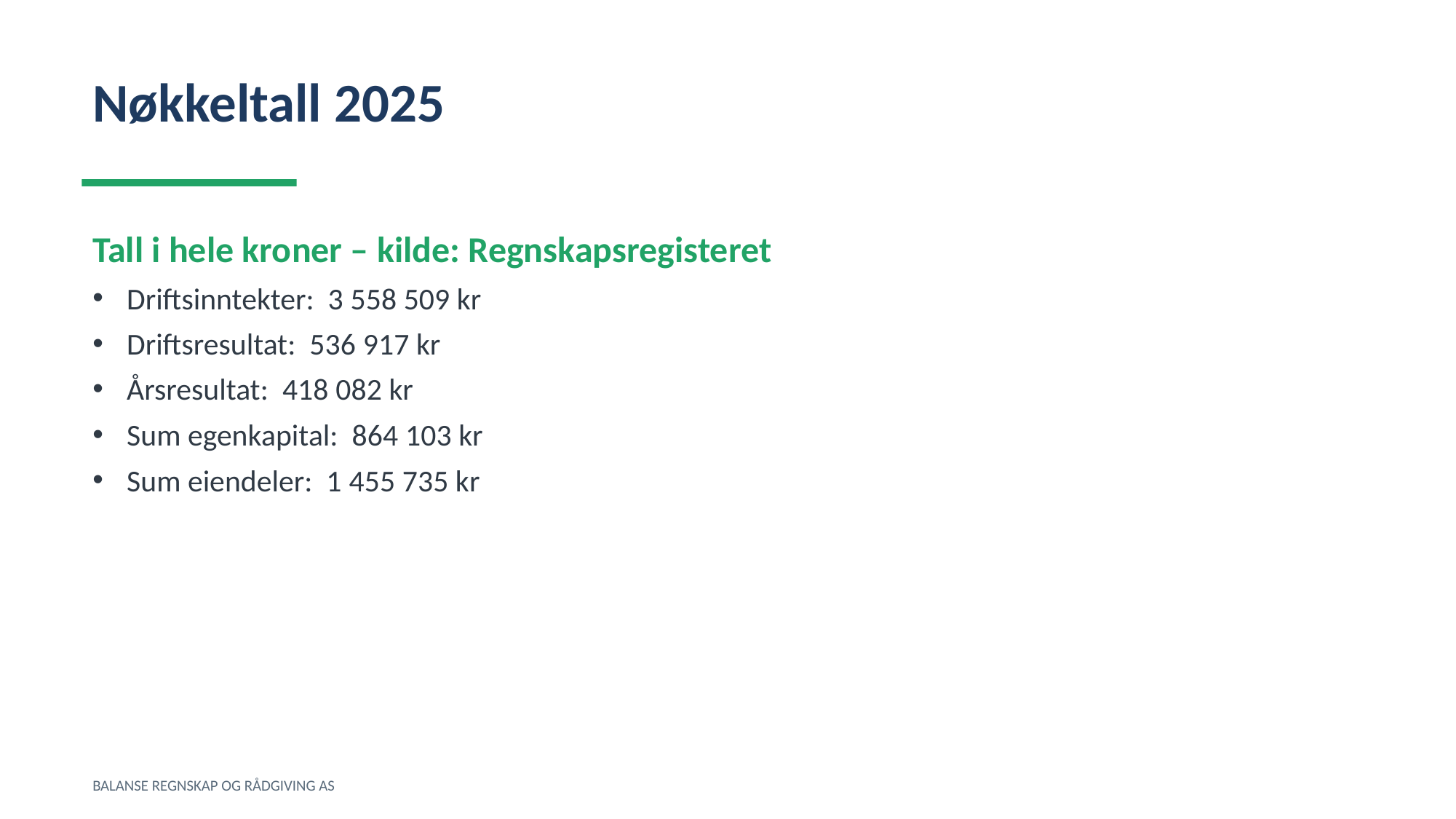

Nøkkeltall 2025

Tall i hele kroner – kilde: Regnskapsregisteret
Driftsinntekter:  3 558 509 kr
Driftsresultat:  536 917 kr
Årsresultat:  418 082 kr
Sum egenkapital:  864 103 kr
Sum eiendeler:  1 455 735 kr
BALANSE REGNSKAP OG RÅDGIVING AS